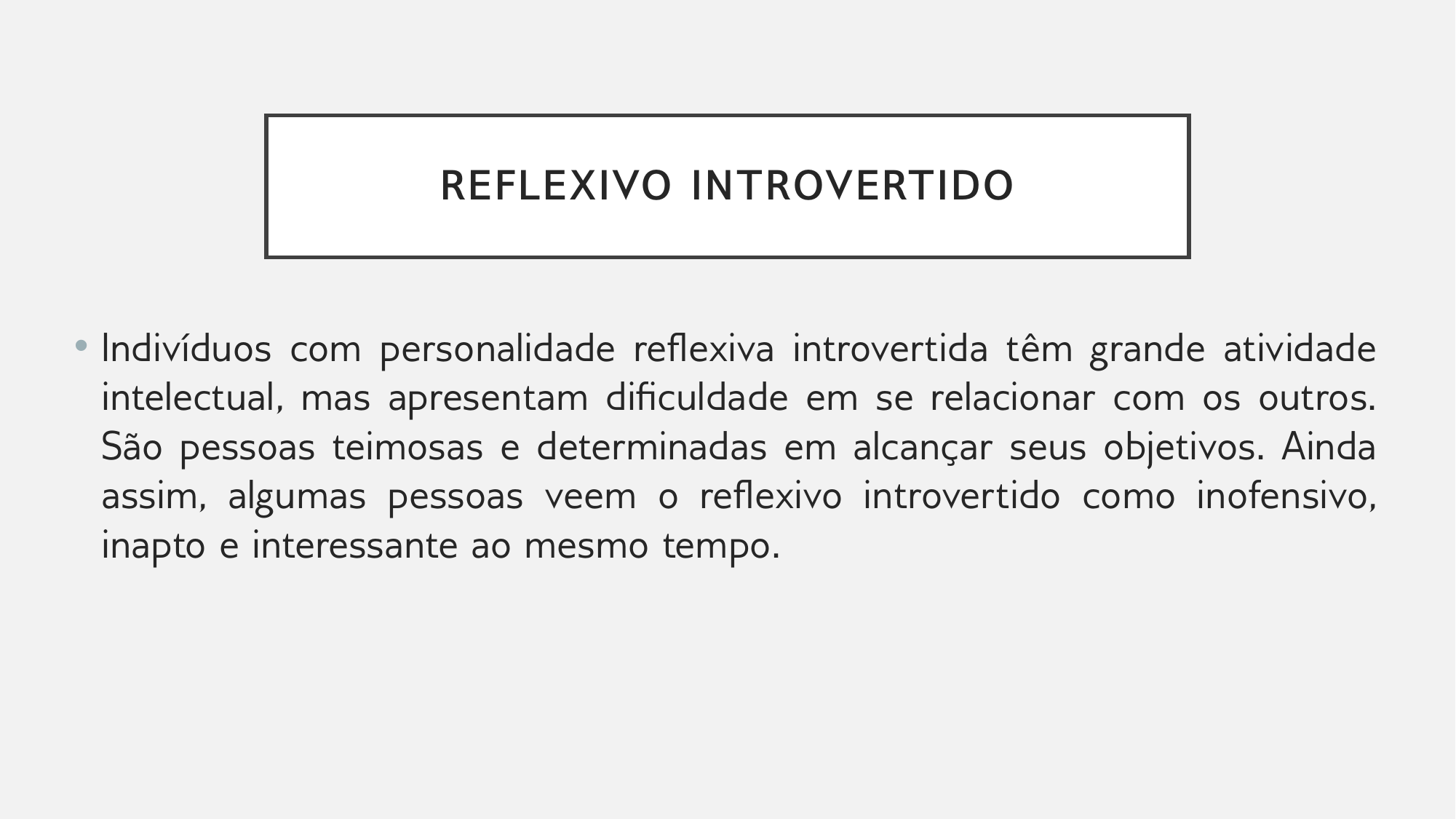

# Reflexivo introvertido
Indivíduos com personalidade reflexiva introvertida têm grande atividade intelectual, mas apresentam dificuldade em se relacionar com os outros. São pessoas teimosas e determinadas em alcançar seus objetivos. Ainda assim, algumas pessoas veem o reflexivo introvertido como inofensivo, inapto e interessante ao mesmo tempo.